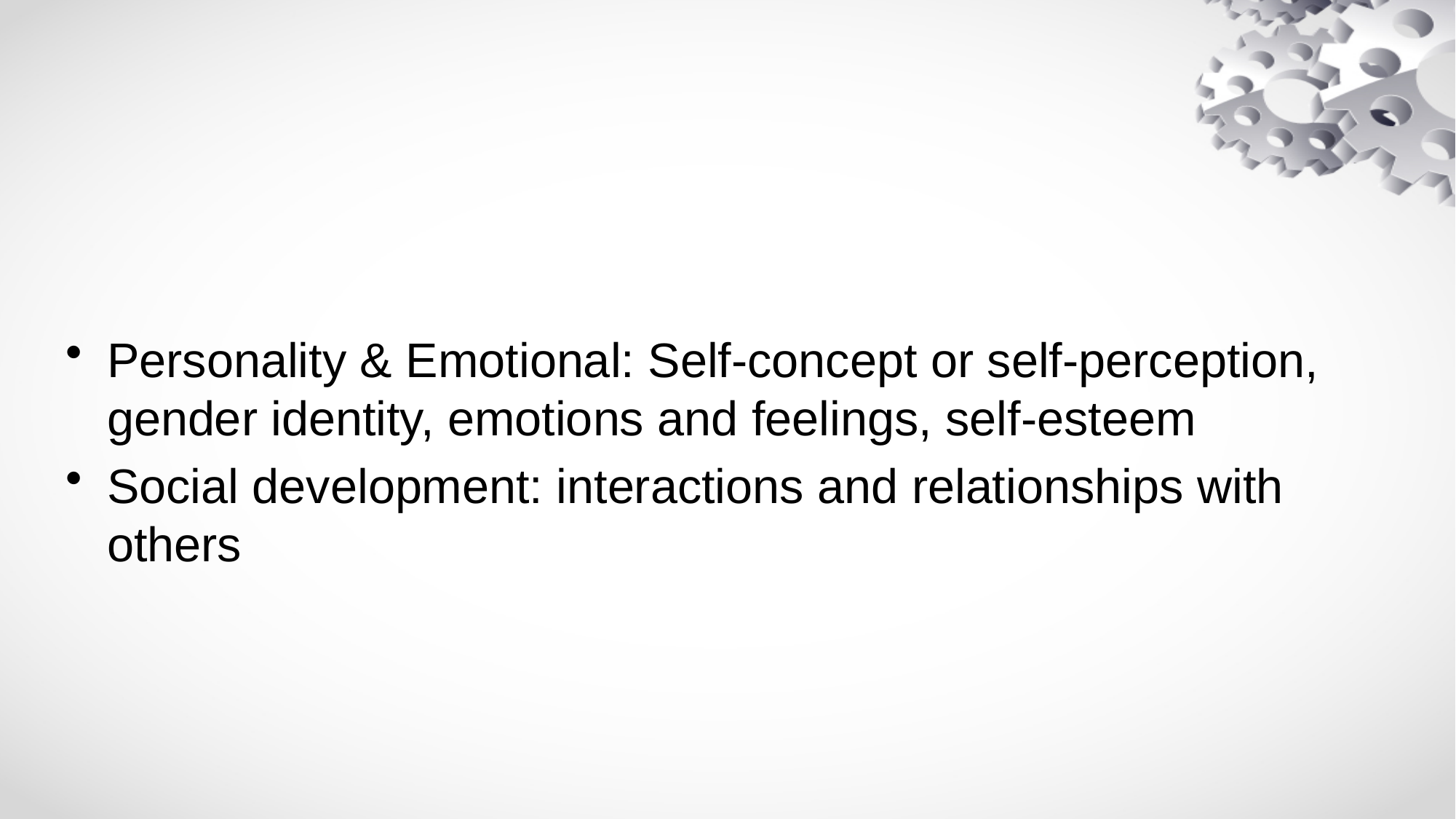

#
Personality & Emotional: Self-concept or self-perception, gender identity, emotions and feelings, self-esteem
Social development: interactions and relationships with others